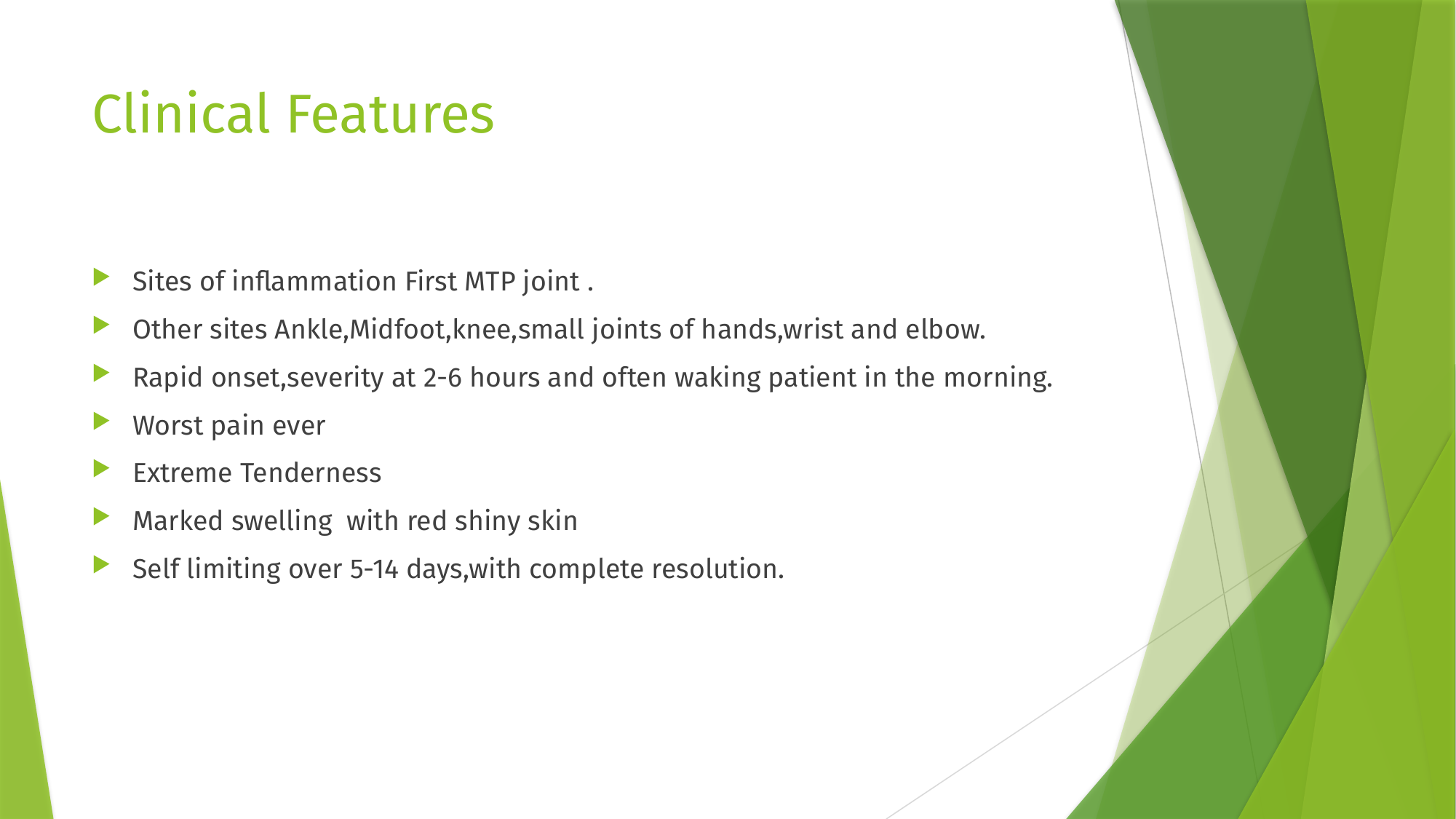

# Clinical Features
Sites of inflammation First MTP joint .
Other sites Ankle,Midfoot,knee,small joints of hands,wrist and elbow.
Rapid onset,severity at 2-6 hours and often waking patient in the morning.
Worst pain ever
Extreme Tenderness
Marked swelling  with red shiny skin
Self limiting over 5-14 days,with complete resolution.